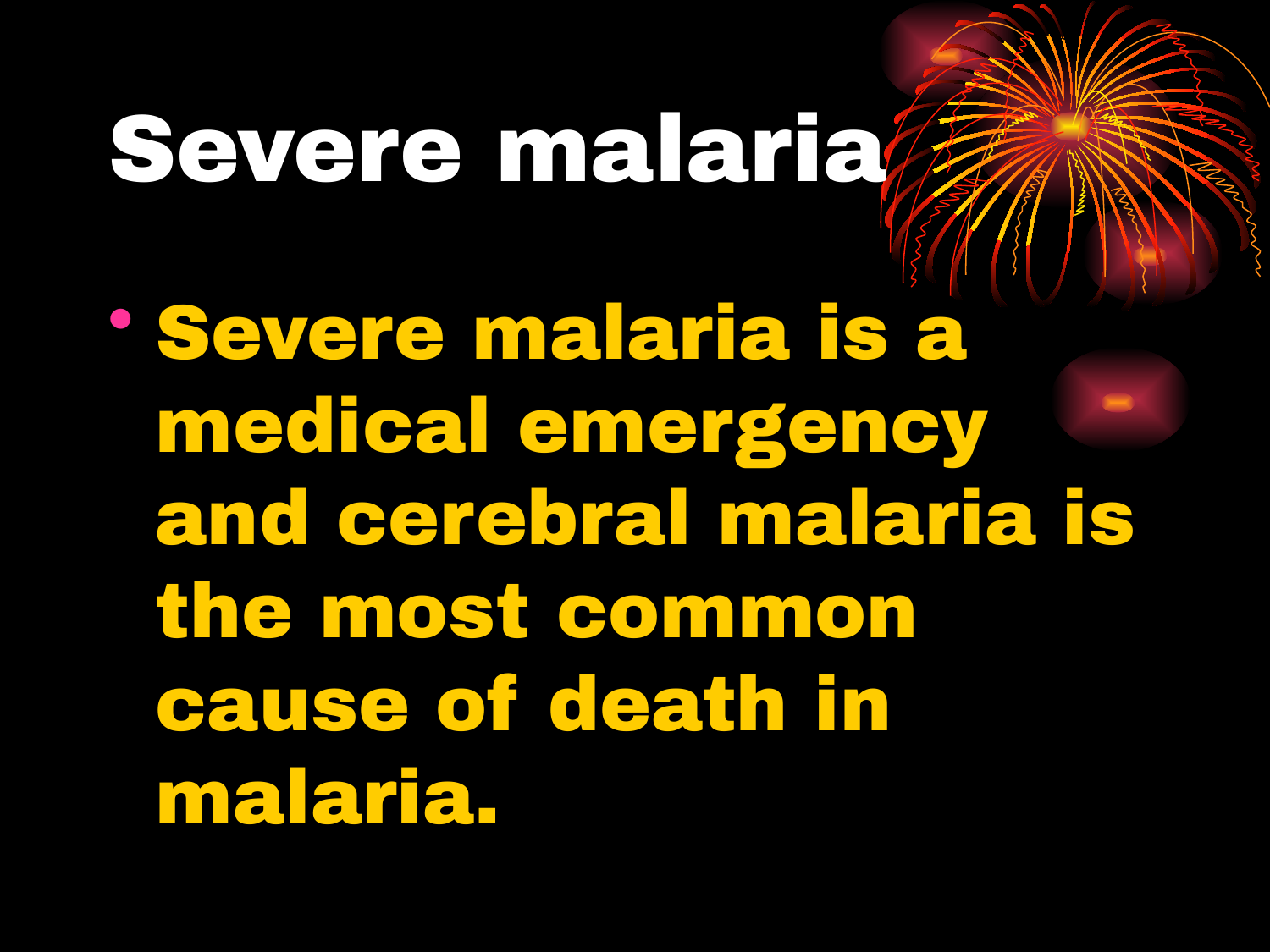

# Severe malaria
Severe malaria is a medical emergency and cerebral malaria is the most common cause of death in malaria.